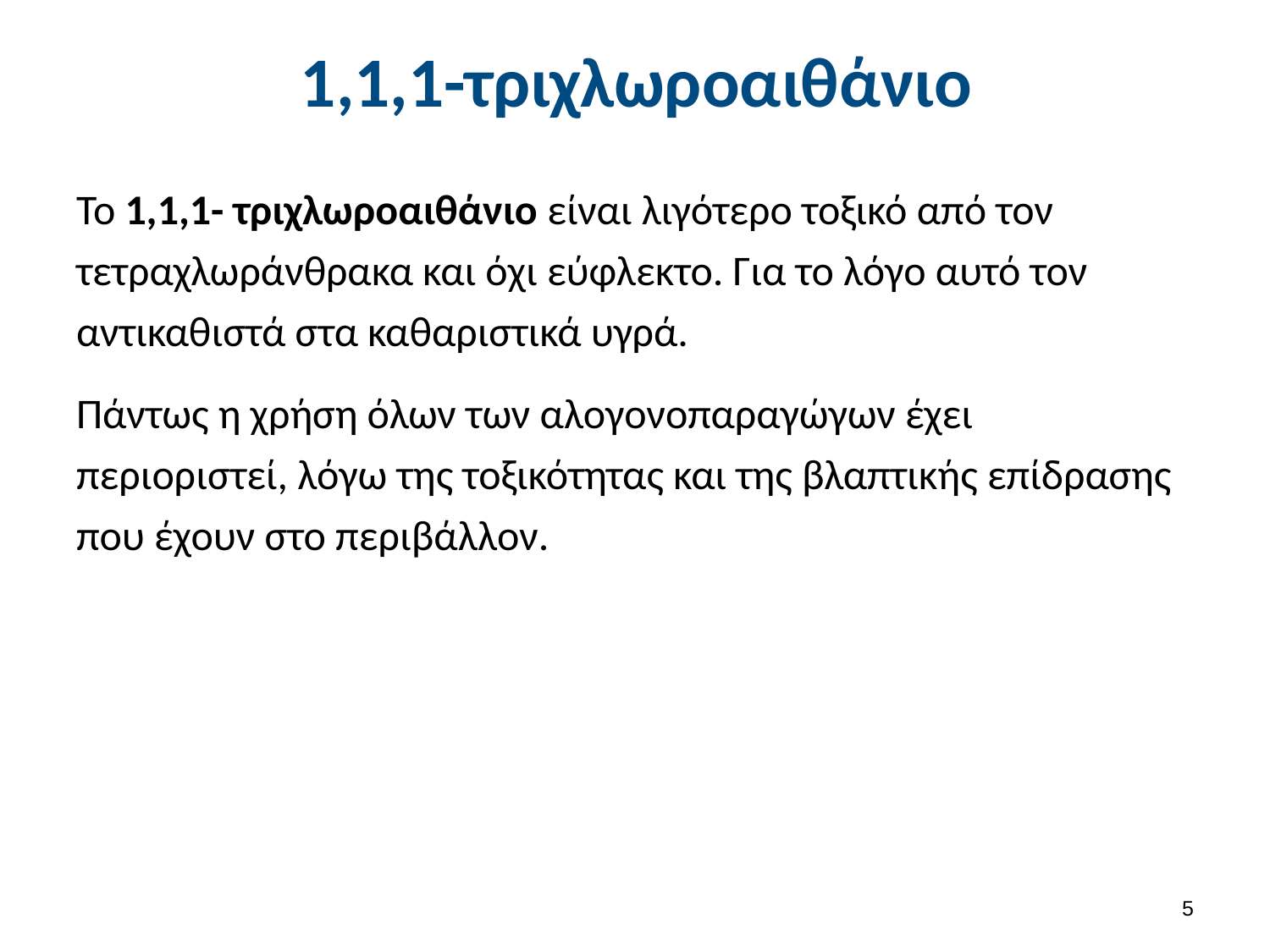

# 1,1,1-τριχλωροαιθάνιο
Το 1,1,1- τριχλωροαιθάνιο είναι λιγότερο τοξικό από τον τετραχλωράνθρακα και όχι εύφλεκτο. Για το λόγο αυτό τον αντικαθιστά στα καθαριστικά υγρά.
Πάντως η χρήση όλων των αλογονοπαραγώγων έχει περιοριστεί, λόγω της τοξικότητας και της βλαπτικής επίδρασης που έχουν στο περιβάλλον.
5